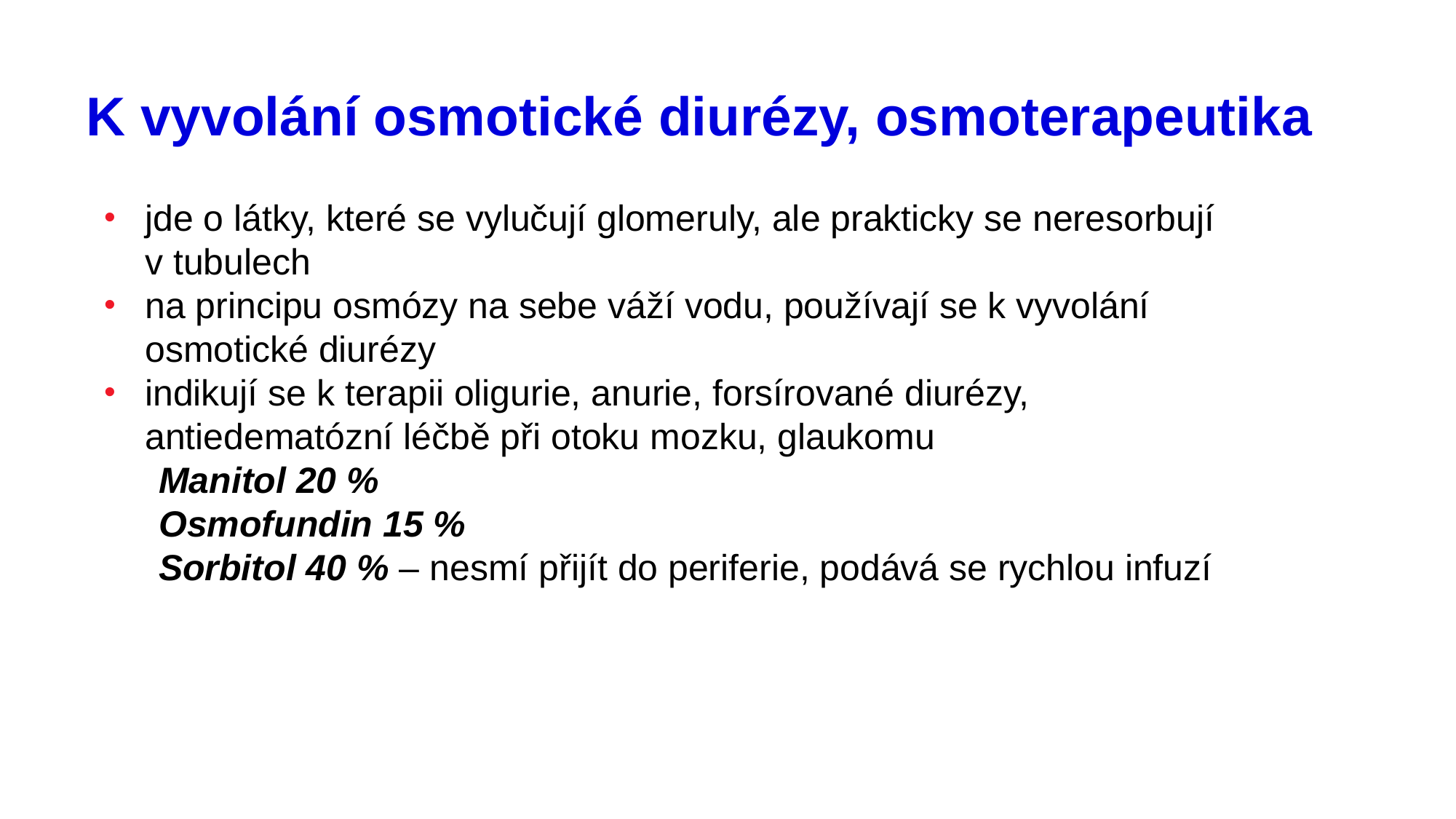

# K vyvolání osmotické diurézy, osmoterapeutika
jde o látky, které se vylučují glomeruly, ale prakticky se neresorbují v tubulech
na principu osmózy na sebe váží vodu, používají se k vyvolání osmotické diurézy
indikují se k terapii oligurie, anurie, forsírované diurézy, antiedematózní léčbě při otoku mozku, glaukomu
Manitol 20 %
Osmofundin 15 %
Sorbitol 40 % – nesmí přijít do periferie, podává se rychlou infuzí